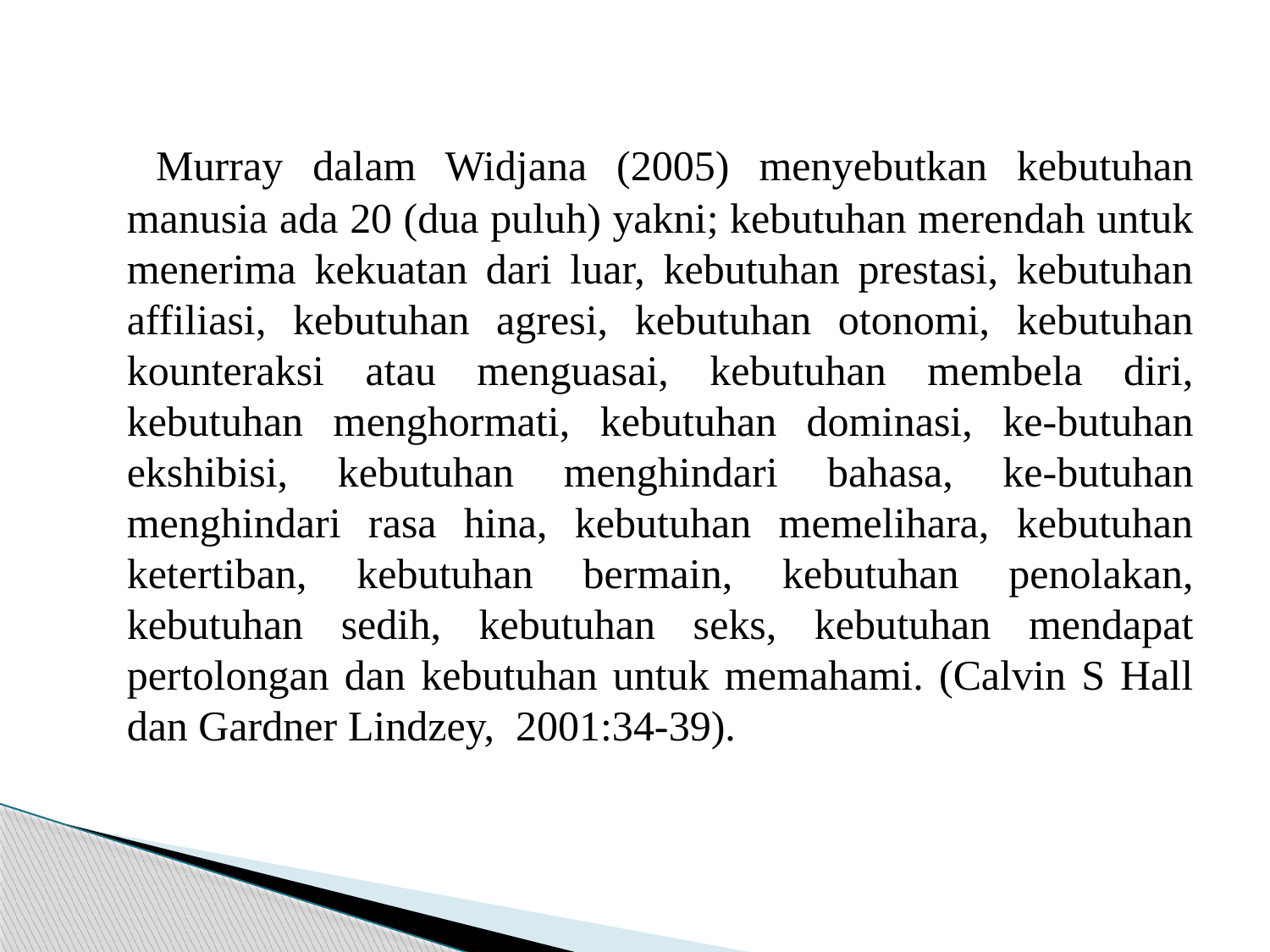

#
  Murray dalam Widjana (2005) menyebutkan kebutuhan manusia ada 20 (dua puluh) yakni; kebutuhan merendah untuk menerima kekuatan dari luar, kebutuhan prestasi, kebutuhan affiliasi, kebutuhan agresi, kebutuhan otonomi, kebutuhan kounteraksi atau menguasai, kebutuhan membela diri, kebutuhan menghormati, kebutuhan dominasi, ke-butuhan ekshibisi, kebutuhan menghindari bahasa, ke-butuhan menghindari rasa hina, kebutuhan memelihara, kebutuhan ketertiban, kebutuhan bermain, kebutuhan penolakan, kebutuhan sedih, kebutuhan seks, kebutuhan mendapat pertolongan dan kebutuhan untuk memahami. (Calvin S Hall dan Gardner Lindzey,  2001:34-39).